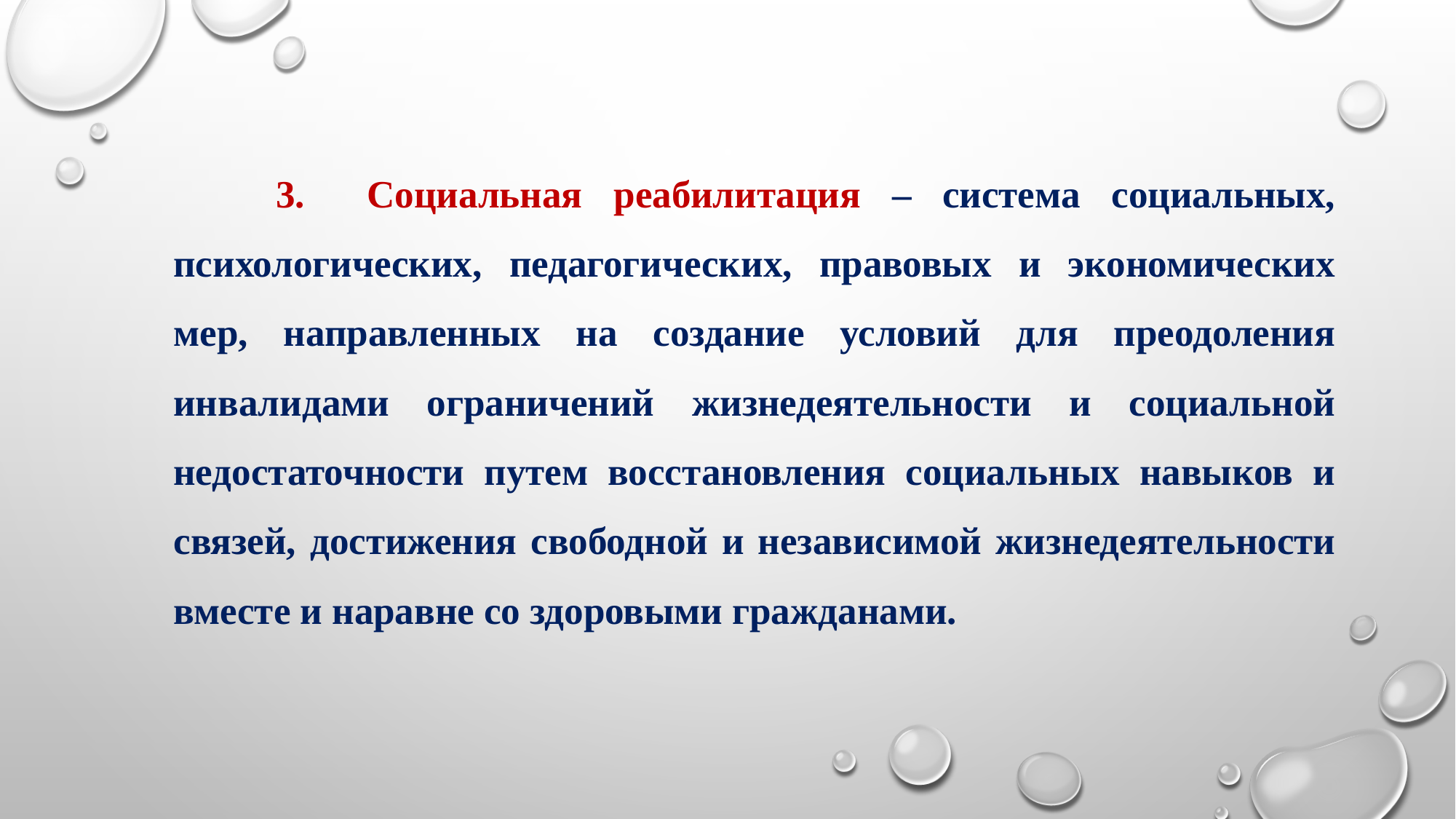

3.  Социальная реабилитация – система социальных, психологических, педагогических, правовых и экономических мер, направленных на создание условий для преодоления инвалидами ограничений жизнедеятельности и социальной недостаточности путем восстановления социальных навыков и связей, достижения свободной и независимой жизнедеятельности вместе и наравне со здоровыми гражданами.